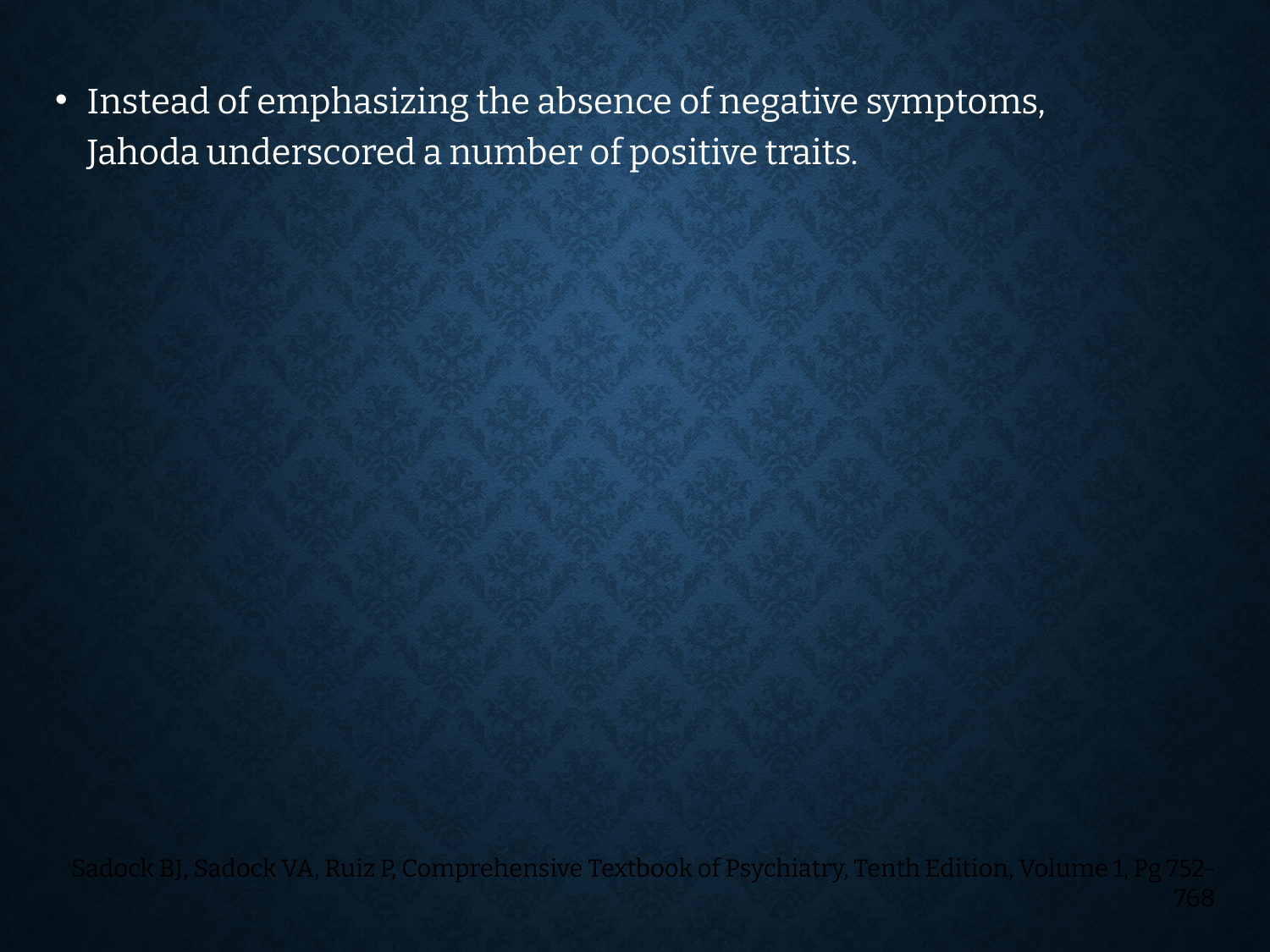

Instead of emphasizing the absence of negative symptoms, Jahoda underscored a number of positive traits.
Sadock BJ, Sadock VA, Ruiz P, Comprehensive Textbook of Psychiatry, Tenth Edition, Volume 1, Pg 752-768